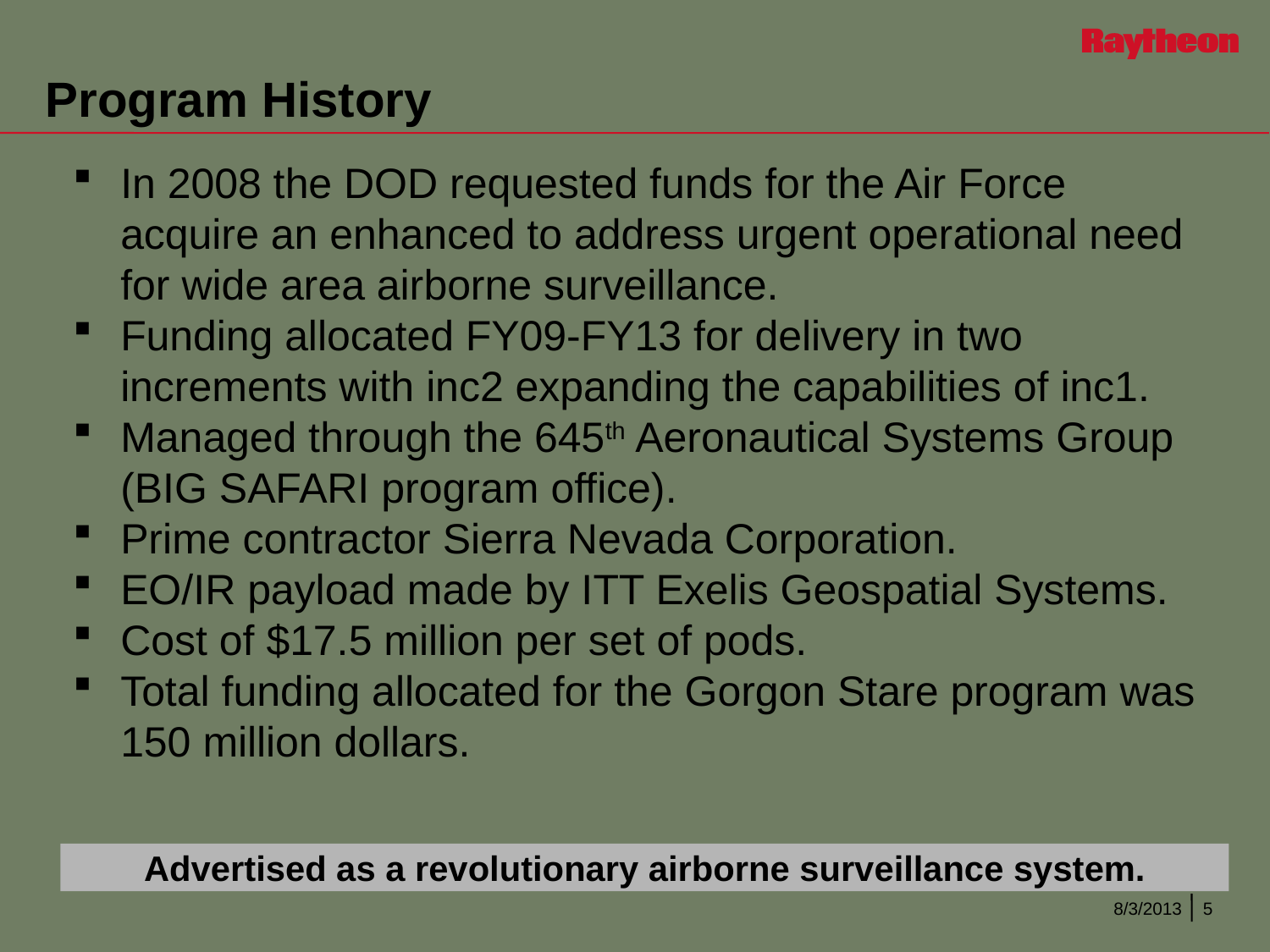

# Program History
In 2008 the DOD requested funds for the Air Force acquire an enhanced to address urgent operational need for wide area airborne surveillance.
Funding allocated FY09-FY13 for delivery in two increments with inc2 expanding the capabilities of inc1.
Managed through the 645th Aeronautical Systems Group (BIG SAFARI program office).
Prime contractor Sierra Nevada Corporation.
EO/IR payload made by ITT Exelis Geospatial Systems.
Cost of $17.5 million per set of pods.
Total funding allocated for the Gorgon Stare program was 150 million dollars.

Advertised as a revolutionary airborne surveillance system.
8/3/2013
5